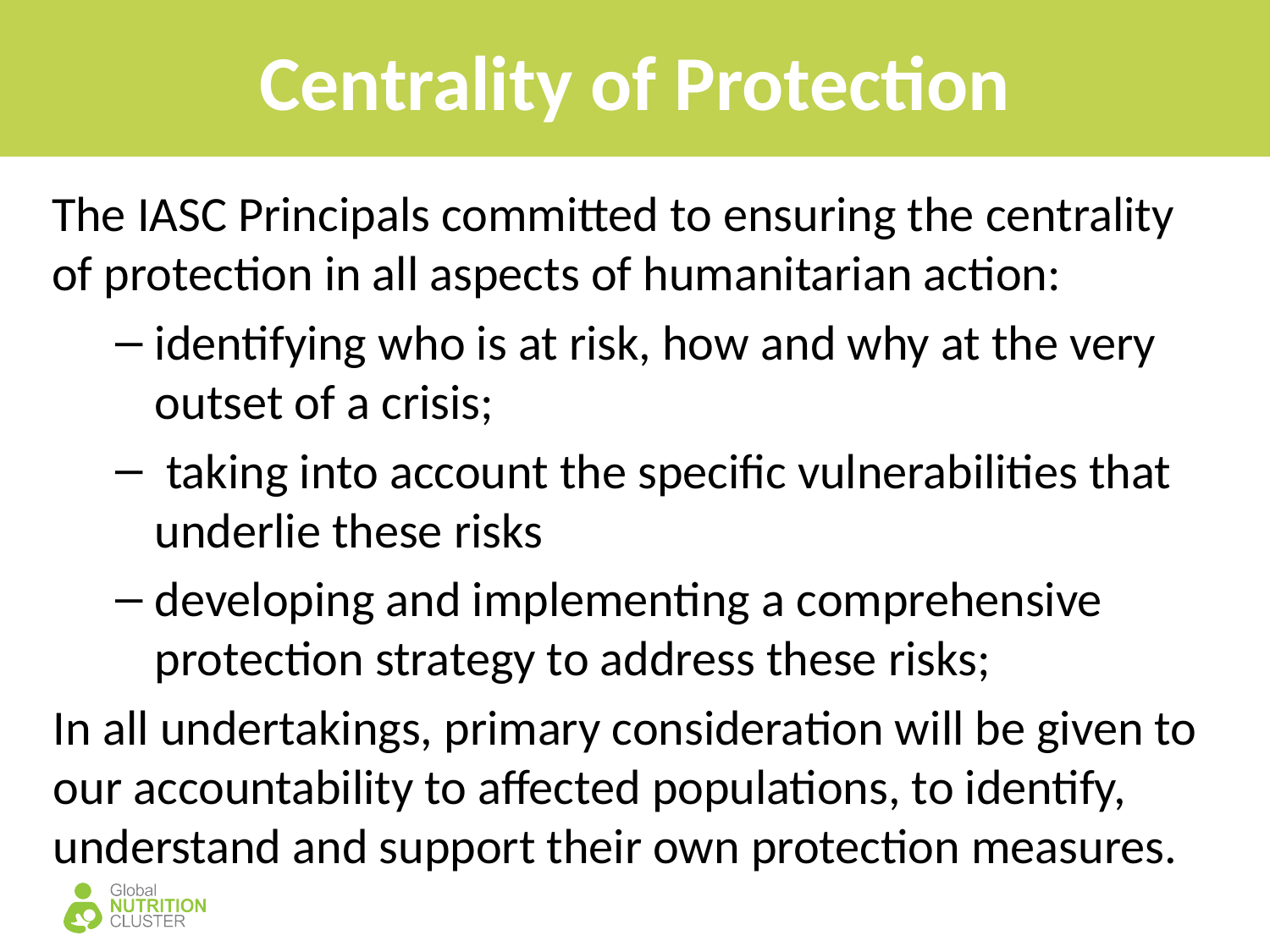

Centrality of Protection
The IASC Principals committed to ensuring the centrality of protection in all aspects of humanitarian action:
identifying who is at risk, how and why at the very outset of a crisis;
 taking into account the specific vulnerabilities that underlie these risks
developing and implementing a comprehensive protection strategy to address these risks;
In all undertakings, primary consideration will be given to our accountability to affected populations, to identify, understand and support their own protection measures.